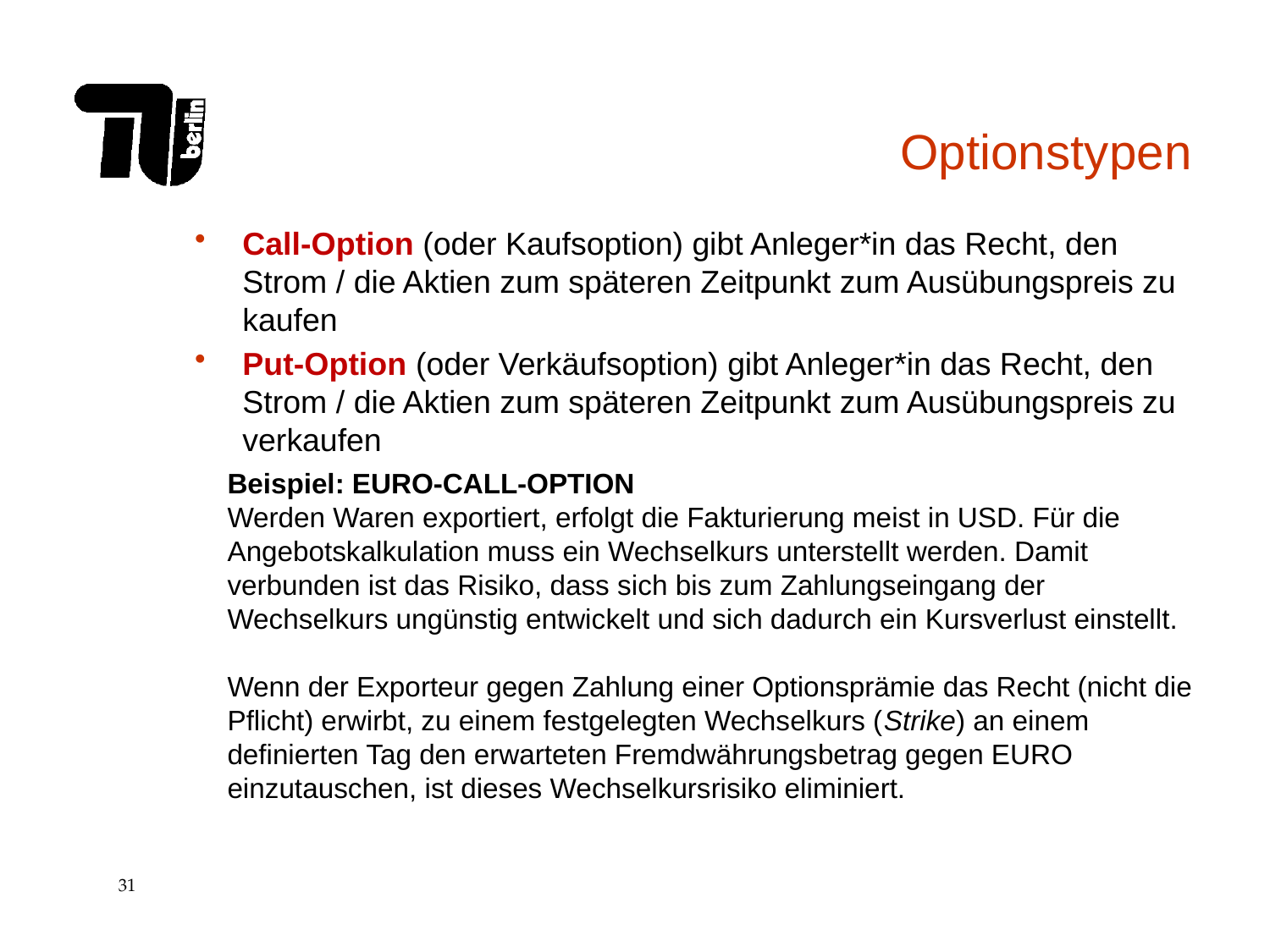

# Optionstypen
Call-Option (oder Kaufsoption) gibt Anleger*in das Recht, den Strom / die Aktien zum späteren Zeitpunkt zum Ausübungspreis zu kaufen
Put-Option (oder Verkäufsoption) gibt Anleger*in das Recht, den Strom / die Aktien zum späteren Zeitpunkt zum Ausübungspreis zu verkaufen

Beispiel: EURO-CALL-OPTION
Werden Waren exportiert, erfolgt die Fakturierung meist in USD. Für die Angebotskalkulation muss ein Wechselkurs unterstellt werden. Damit verbunden ist das Risiko, dass sich bis zum Zahlungseingang der Wechselkurs ungünstig entwickelt und sich dadurch ein Kursverlust einstellt.
Wenn der Exporteur gegen Zahlung einer Optionsprämie das Recht (nicht die Pflicht) erwirbt, zu einem festgelegten Wechselkurs (Strike) an einem definierten Tag den erwarteten Fremdwährungsbetrag gegen EURO einzutauschen, ist dieses Wechselkursrisiko eliminiert.